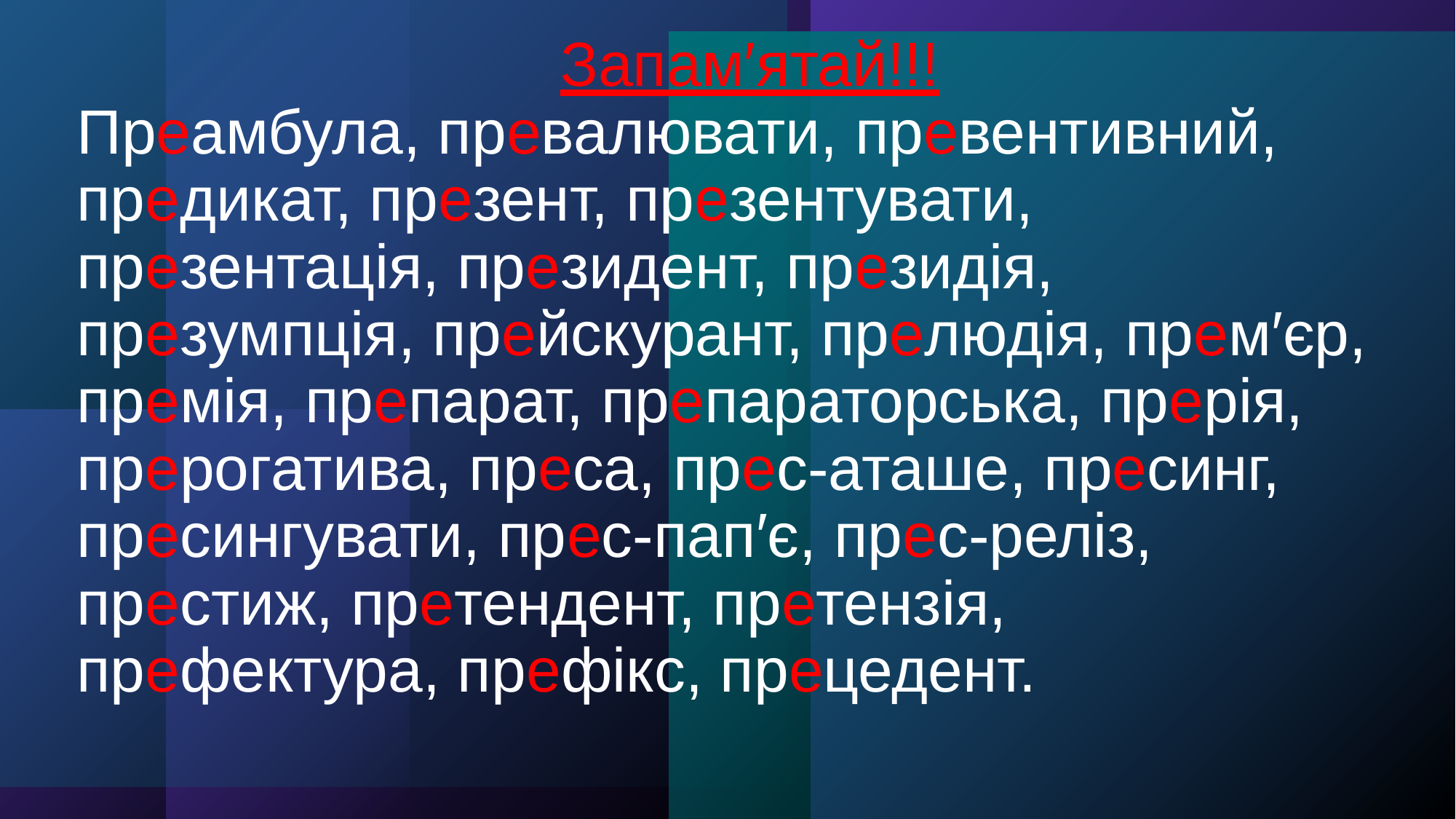

# Запам′ятай!!! Преамбула, превалювати, превентивний, предикат, презент, презентувати, презентація, президент, президія, презумпція, прейскурант, прелюдія, прем′єр, премія, препарат, препараторська, прерія, прерогатива, преса, прес-аташе, пресинг, пресингувати, прес-пап′є, прес-реліз, престиж, претендент, претензія, префектура, префікс, прецедент.